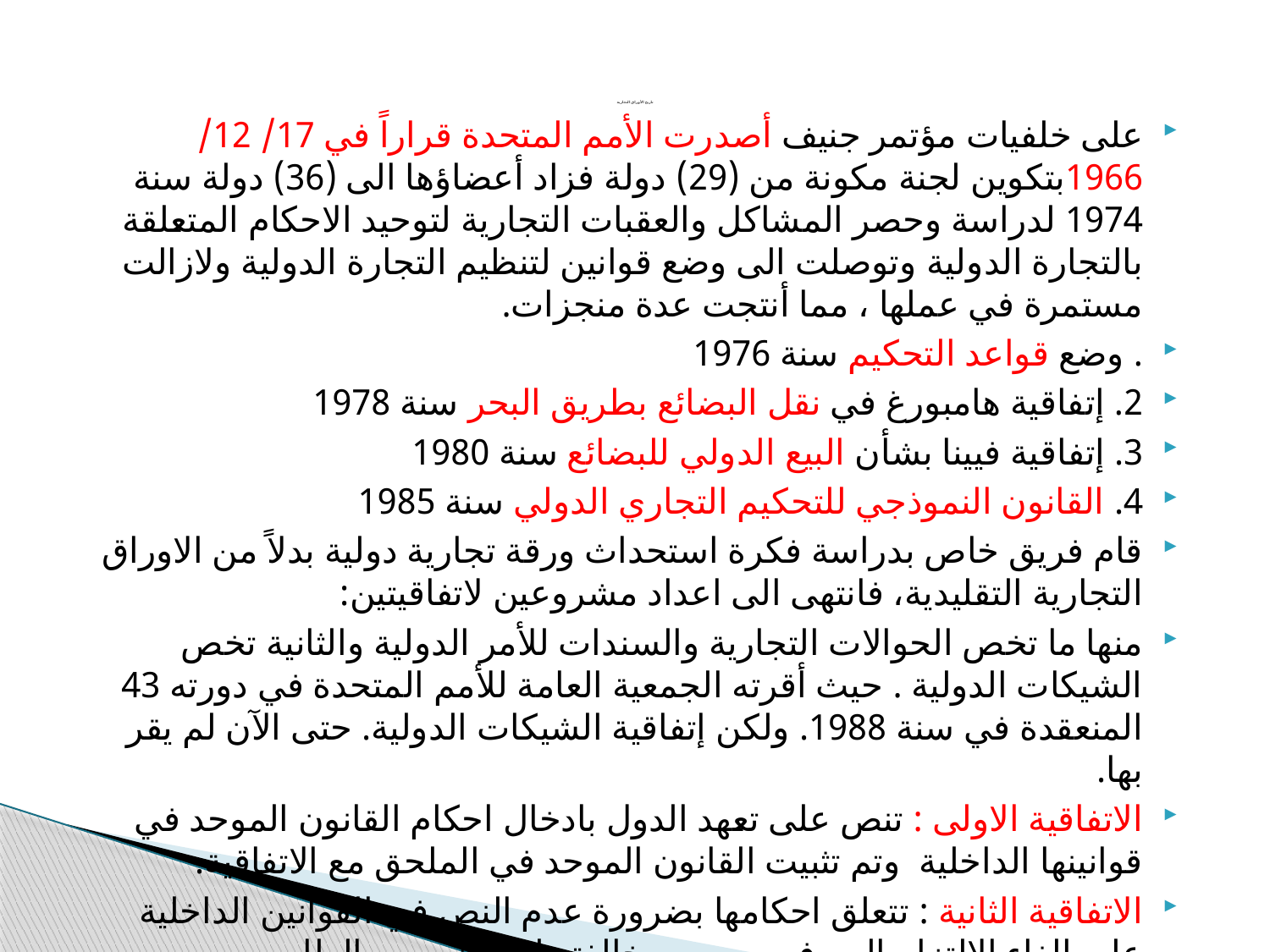

# تاريخ الأوراق التجارية
على خلفيات مؤتمر جنيف أصدرت الأمم المتحدة قراراً في 17/ 12/  1966بتكوين لجنة مكونة من (29) دولة فزاد أعضاؤها الى (36) دولة سنة 1974 لدراسة وحصر المشاكل والعقبات التجارية لتوحيد الاحكام المتعلقة بالتجارة الدولية وتوصلت الى وضع قوانين لتنظيم التجارة الدولية ولازالت مستمرة في عملها ، مما أنتجت عدة منجزات.
. وضع قواعد التحكيم سنة 1976
2. إتفاقية هامبورغ في نقل البضائع بطريق البحر سنة 1978
3. إتفاقية فيينا بشأن البيع الدولي للبضائع سنة 1980
4. القانون النموذجي للتحكيم التجاري الدولي سنة 1985
قام فريق خاص بدراسة فكرة استحداث ورقة تجارية دولية بدلاً من الاوراق التجارية التقليدية، فانتهى الى اعداد مشروعين لاتفاقيتين:
منها ما تخص الحوالات التجارية والسندات للأمر الدولية والثانية تخص الشيكات الدولية . حيث أقرته الجمعية العامة للأمم المتحدة في دورته 43 المنعقدة في سنة 1988. ولكن إتفاقية الشيكات الدولية. حتى الآن لم يقر بها.
الاتفاقية الاولى : تنص على تعهد الدول بادخال احكام القانون الموحد في قوانينها الداخلية  وتم تثبيت القانون الموحد في الملحق مع الاتفاقية.
الاتفاقية الثانية : تتعلق احكامها بضرورة عدم النص في القوانين الداخلية على الغاء الالتزام الصرفي بسبب مخالفته لقانون رسم الطابع.